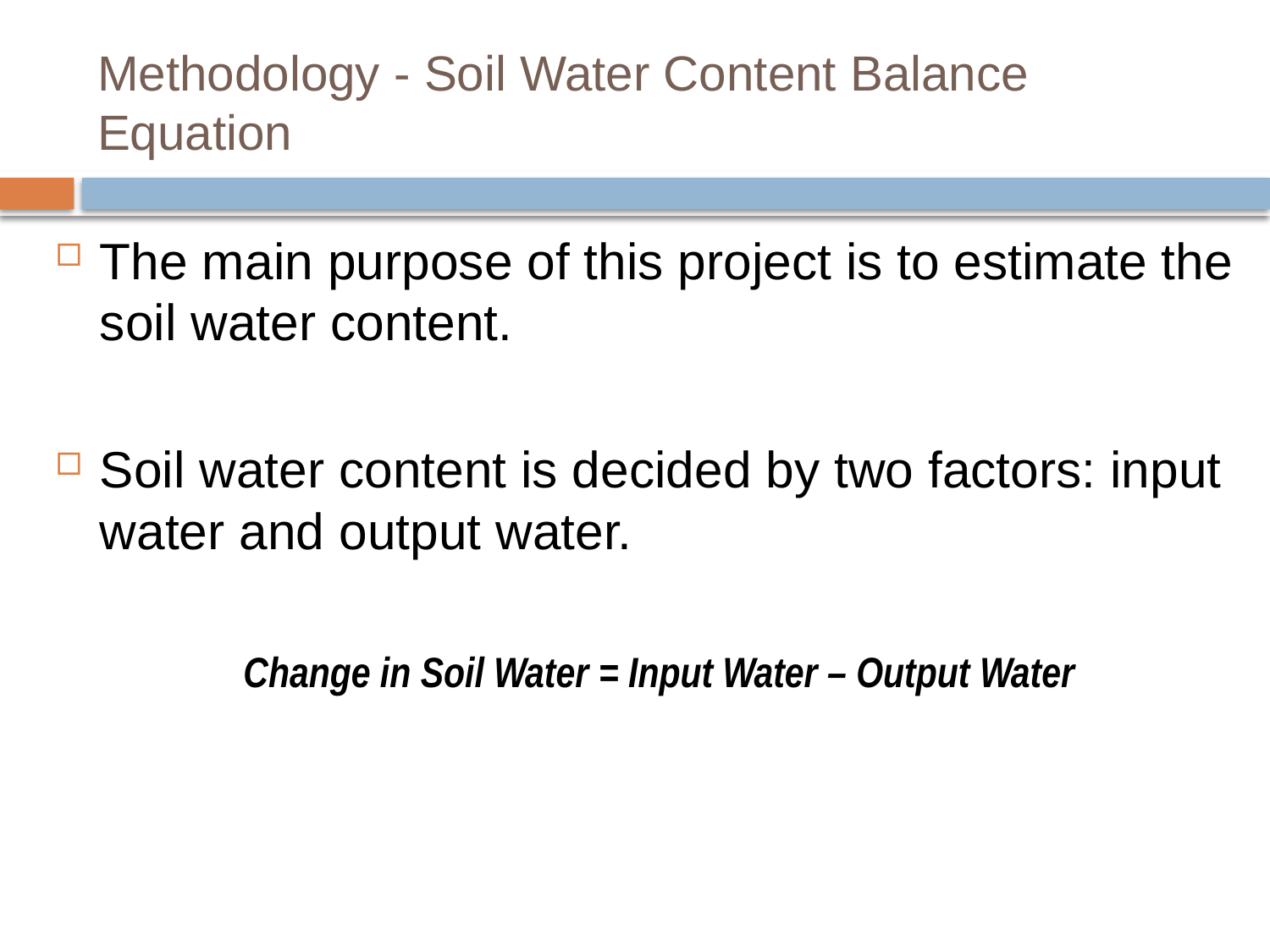

# Methodology - Soil Water Content Balance Equation
The main purpose of this project is to estimate the soil water content.

Soil water content is decided by two factors: input water and output water.

Change in Soil Water = Input Water – Output Water